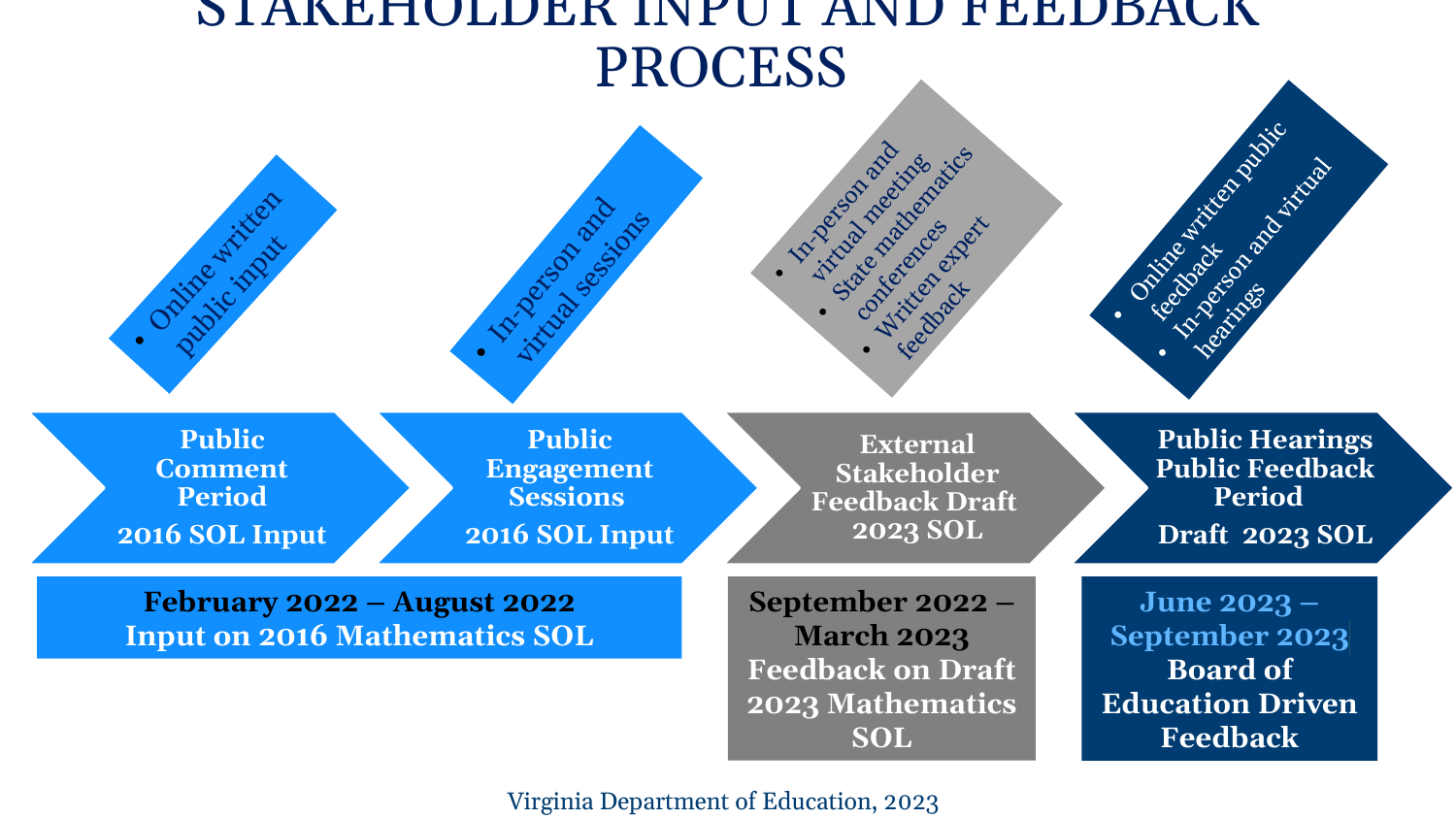

# Stakeholder Input and feedback Process
In-person and virtual meeting
State mathematics conferences
Written expert feedback
Online written public feedback
In-person and virtual hearings
In-person and virtual sessions
Online written public input
Public Comment Period
2016 SOL Input
Public Engagement Sessions
2016 SOL Input
External Stakeholder Feedback Draft  2023 SOL
Public Hearings Public Feedback Period
Draft  2023 SOL
February 2022 – August 2022
Input on 2016 Mathematics SOL
September 2022 – March 2023
Feedback on Draft 2023 Mathematics SOL
June 2023 – September 2023 Board of Education Driven Feedback
Virginia Department of Education, 2023